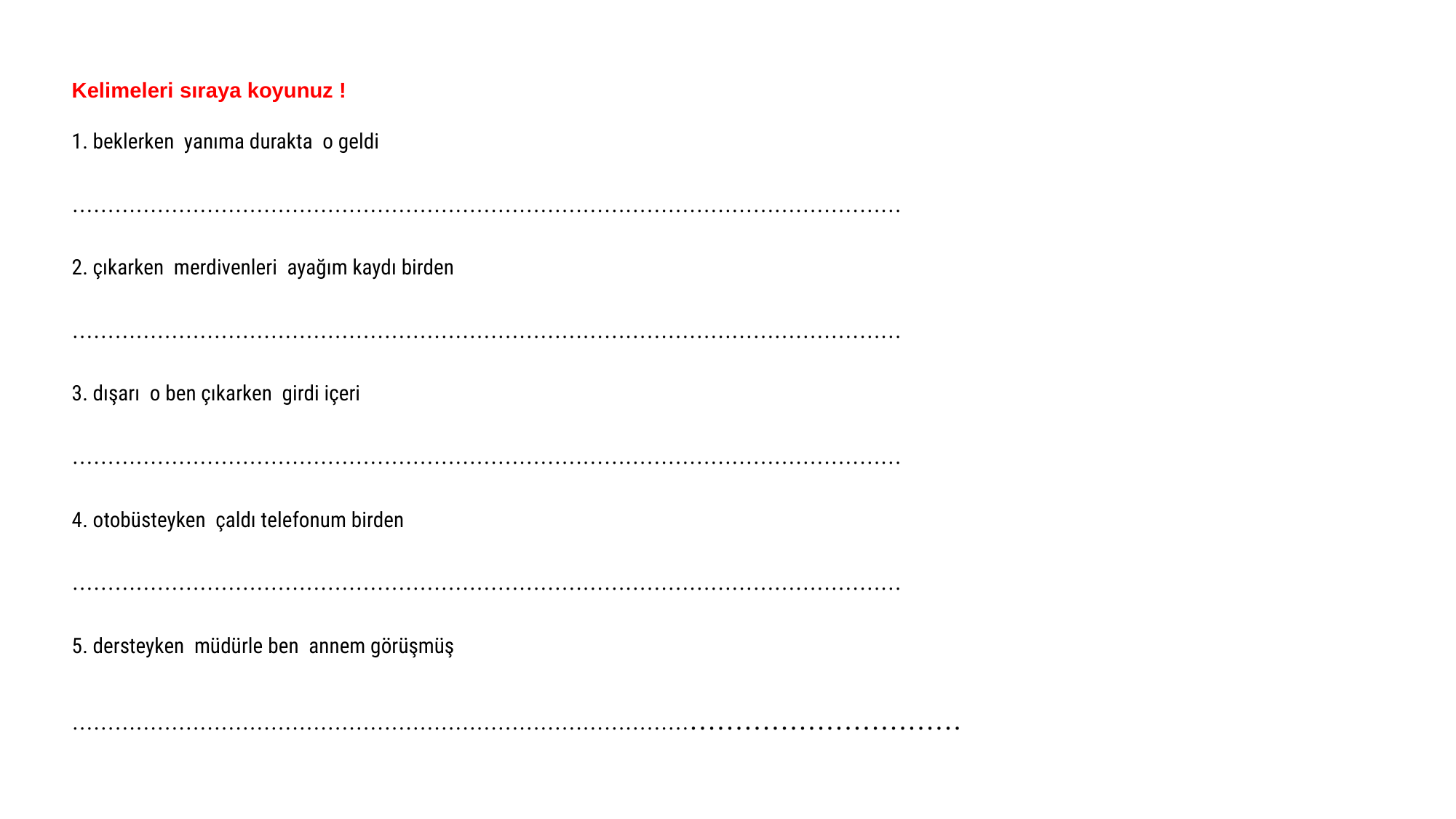

Kelimeleri sıraya koyunuz !
1. beklerken  yanıma durakta  o geldi
………………………………………………………………………………………………………
2. çıkarken  merdivenleri  ayağım kaydı birden
………………………………………………………………………………………………………
3. dışarı  o ben çıkarken  girdi içeri
………………………………………………………………………………………………………
4. otobüsteyken  çaldı telefonum birden
………………………………………………………………………………………………………
5. dersteyken  müdürle ben  annem görüşmüş
………………………………………………………………………………………………………